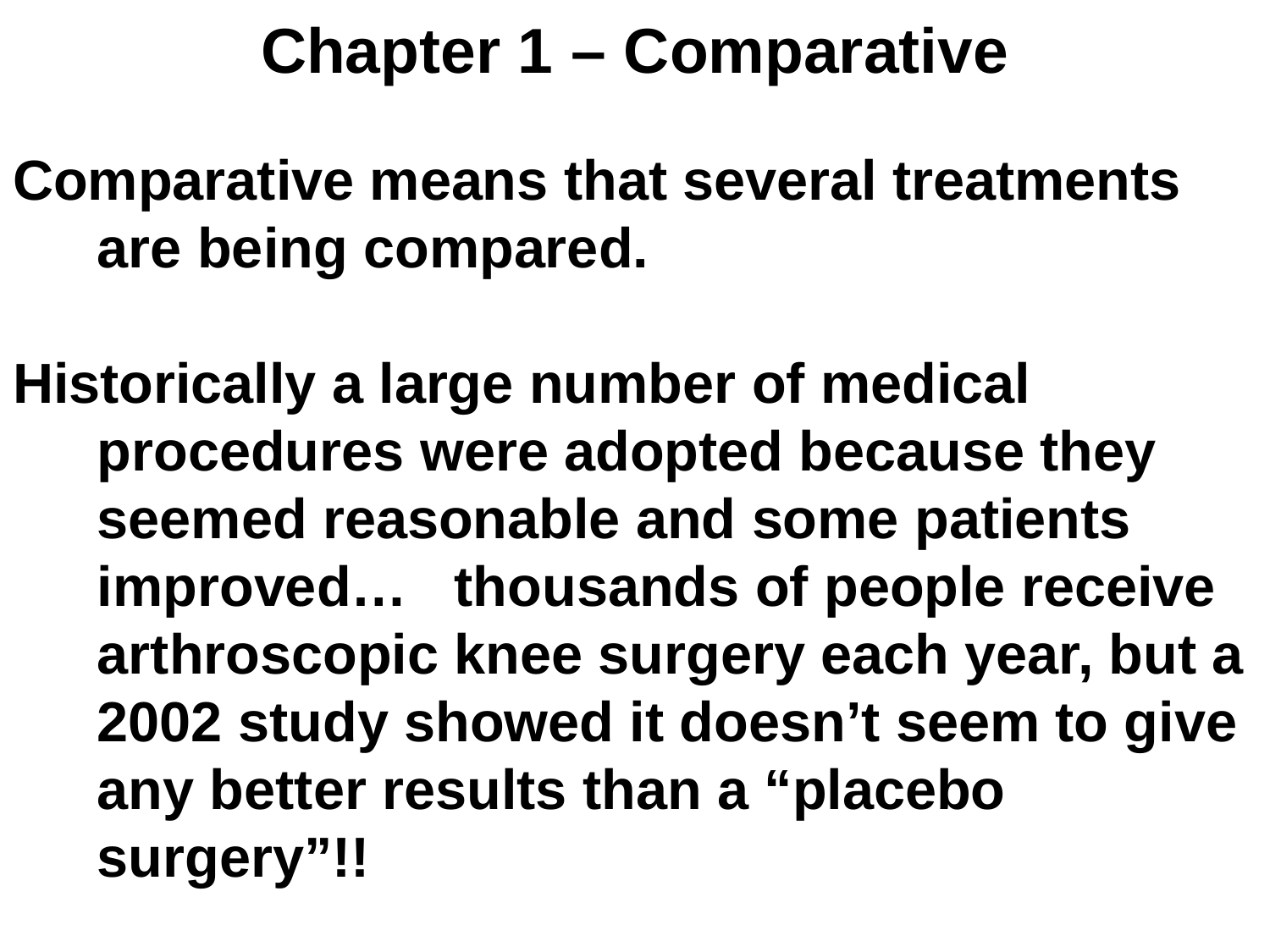

# Chapter 1 – Comparative
Comparative means that several treatments are being compared.

Historically a large number of medical procedures were adopted because they seemed reasonable and some patients improved…   thousands of people receive arthroscopic knee surgery each year, but a 2002 study showed it doesn’t seem to give any better results than a “placebo surgery”!!